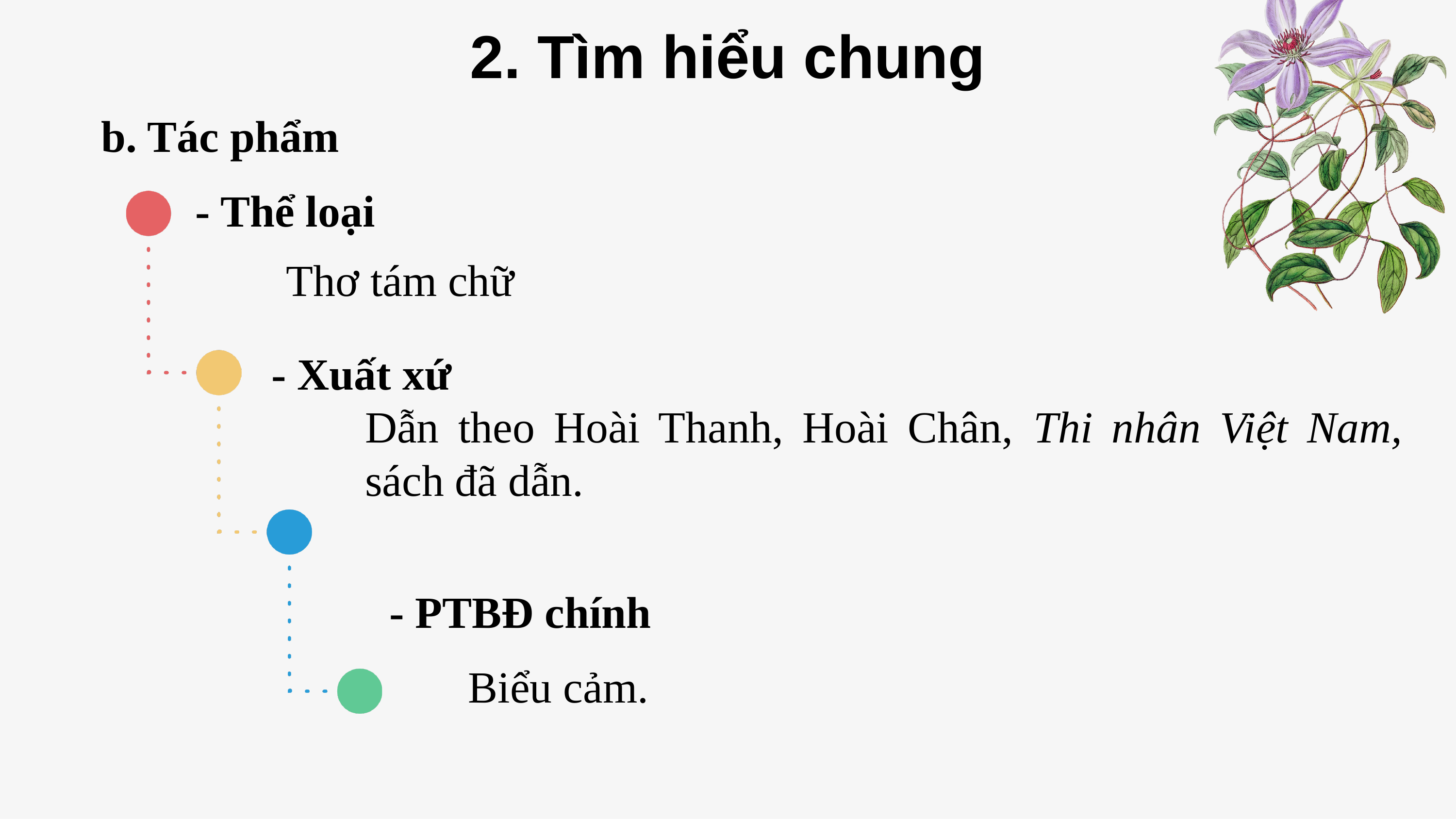

2. Tìm hiểu chung
b. Tác phẩm
- Thể loại

- Xuất xứ
- PTBĐ chính
Thơ tám chữ
Dẫn theo Hoài Thanh, Hoài Chân, Thi nhân Việt Nam, sách đã dẫn.
Biểu cảm.